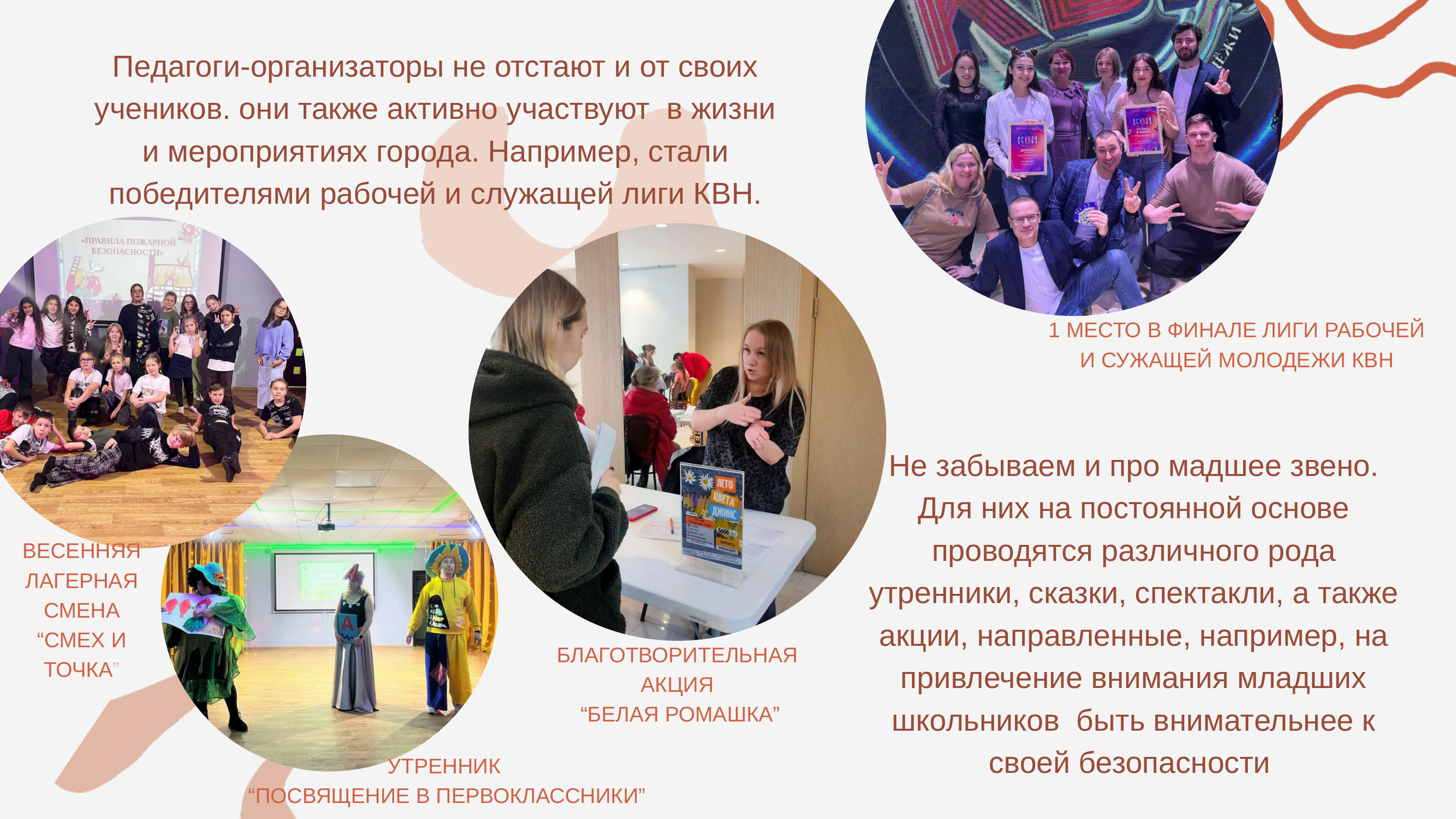

Педагоги-организаторы не отстают и от своих учеников. они также активно участвуют  в жизни и мероприятиях города. Например, стали победителями рабочей и служащей лиги КВН.

1 МЕСТО В ФИНАЛЕ ЛИГИ РАБОЧЕЙ И СУЖАЩЕЙ МОЛОДЕЖИ КВН

Не забываем и про мадшее звено. Для них на постоянной основе проводятся различного рода утренники, сказки, спектакли, а также акции, направленные, например, на привлечение внимания младших школьников  быть внимательнее к своей безопасности
ВЕСЕННЯЯ ЛАГЕРНАЯ СМЕНА
“СМЕХ И ТОЧКА”

БЛАГОТВОРИТЕЛЬНАЯ АКЦИЯ
 “БЕЛАЯ РОМАШКА”
УТРЕННИК
 “ПОСВЯЩЕНИЕ В ПЕРВОКЛАССНИКИ”